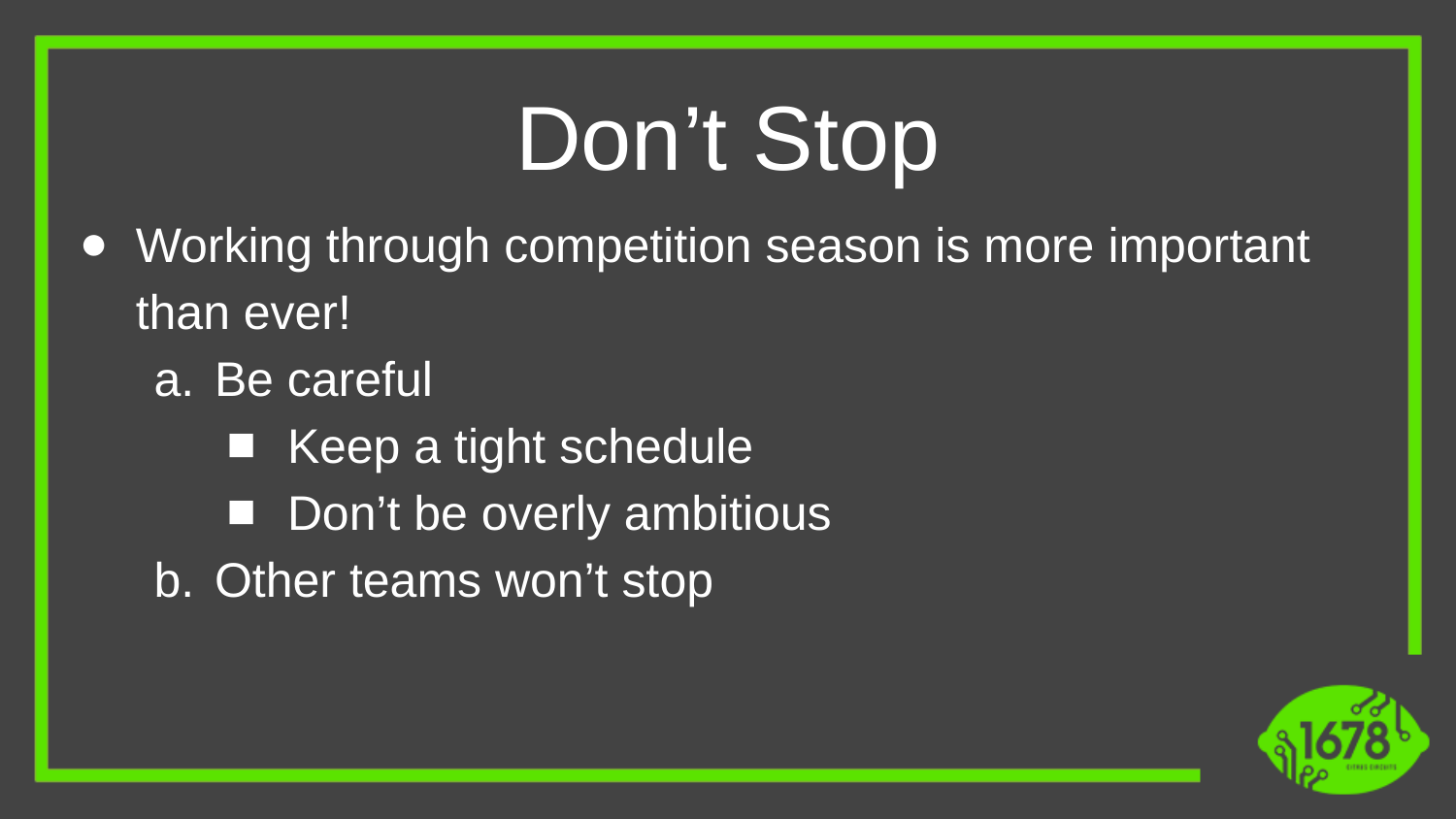

Don’t Stop
Working through competition season is more important than ever!
Be careful
Keep a tight schedule
Don’t be overly ambitious
Other teams won’t stop